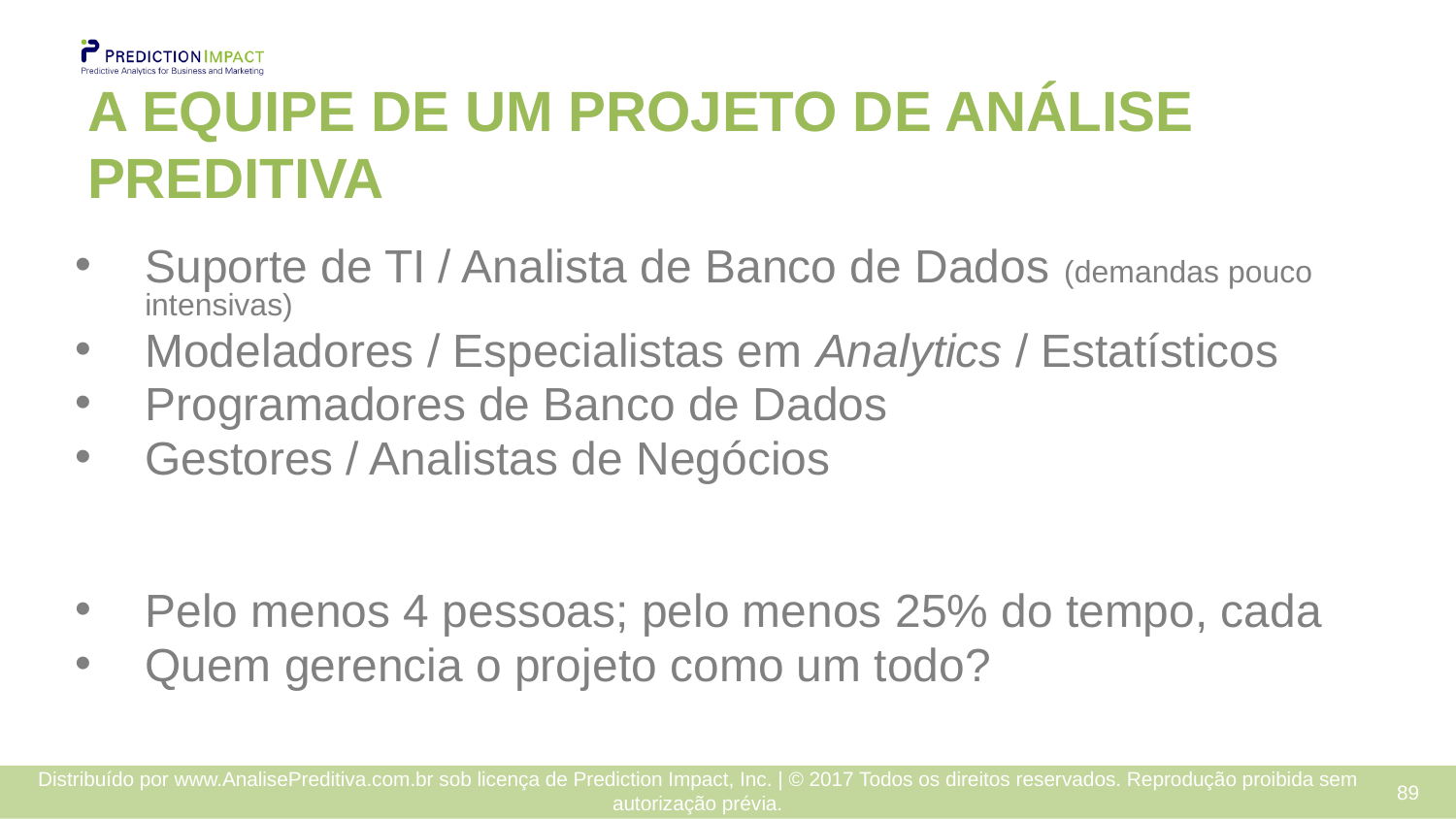

# A EQUIPE DE UM PROJETO DE ANÁLISE PREDITIVA

Suporte de TI / Analista de Banco de Dados (demandas pouco intensivas)
Modeladores / Especialistas em Analytics / Estatísticos
Programadores de Banco de Dados
Gestores / Analistas de Negócios

Pelo menos 4 pessoas; pelo menos 25% do tempo, cada
Quem gerencia o projeto como um todo?

89
Distribuído por www.AnalisePreditiva.com.br sob licença de Prediction Impact, Inc. | © 2017 Todos os direitos reservados. Reprodução proibida sem autorização prévia.